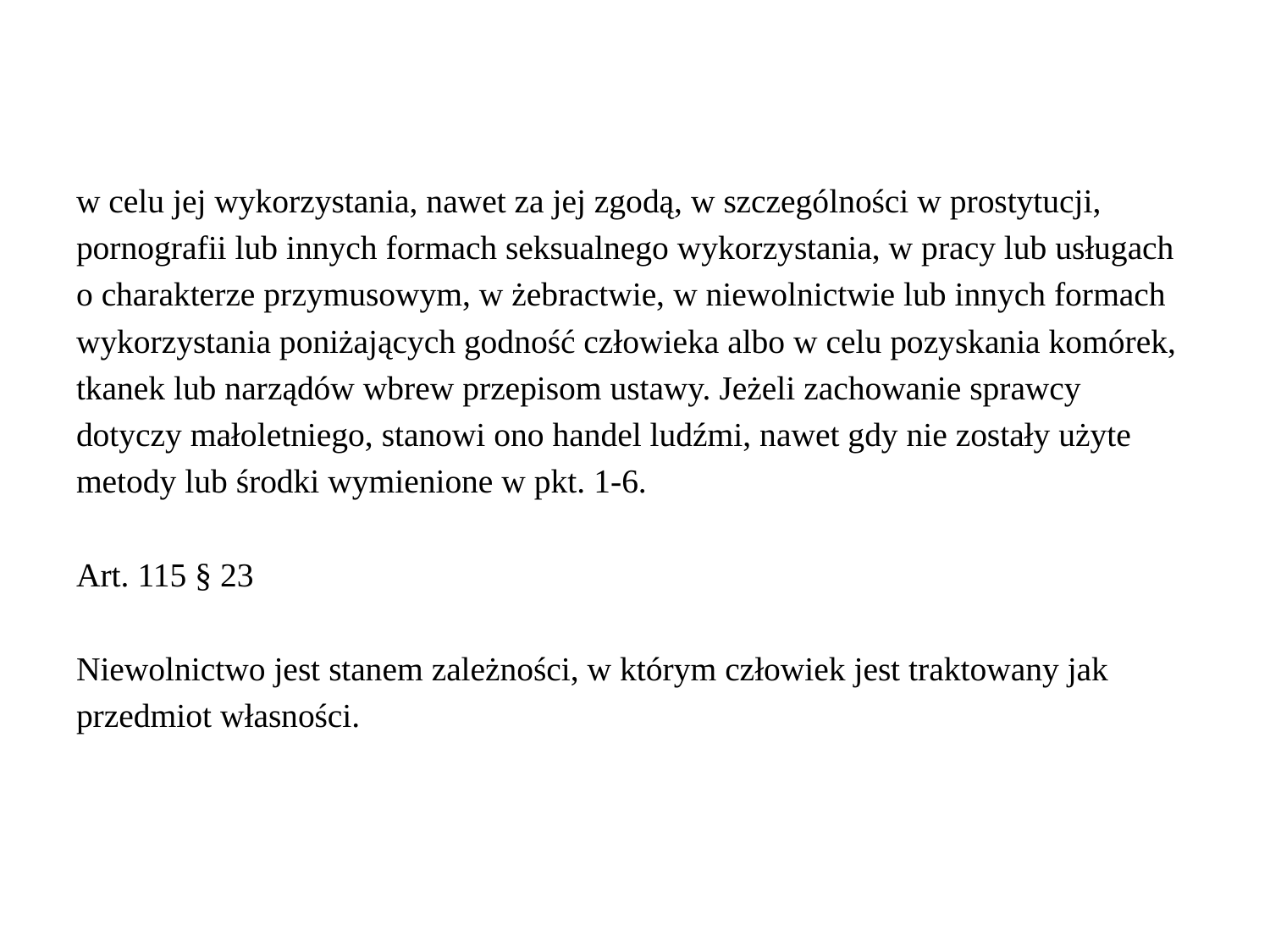

#

w celu jej wykorzystania, nawet za jej zgodą, w szczególności w prostytucji,
pornografii lub innych formach seksualnego wykorzystania, w pracy lub usługach
o charakterze przymusowym, w żebractwie, w niewolnictwie lub innych formach
wykorzystania poniżających godność człowieka albo w celu pozyskania komórek,
tkanek lub narządów wbrew przepisom ustawy. Jeżeli zachowanie sprawcy
dotyczy małoletniego, stanowi ono handel ludźmi, nawet gdy nie zostały użyte
metody lub środki wymienione w pkt. 1-6.

Art. 115 § 23

Niewolnictwo jest stanem zależności, w którym człowiek jest traktowany jak
przedmiot własności.